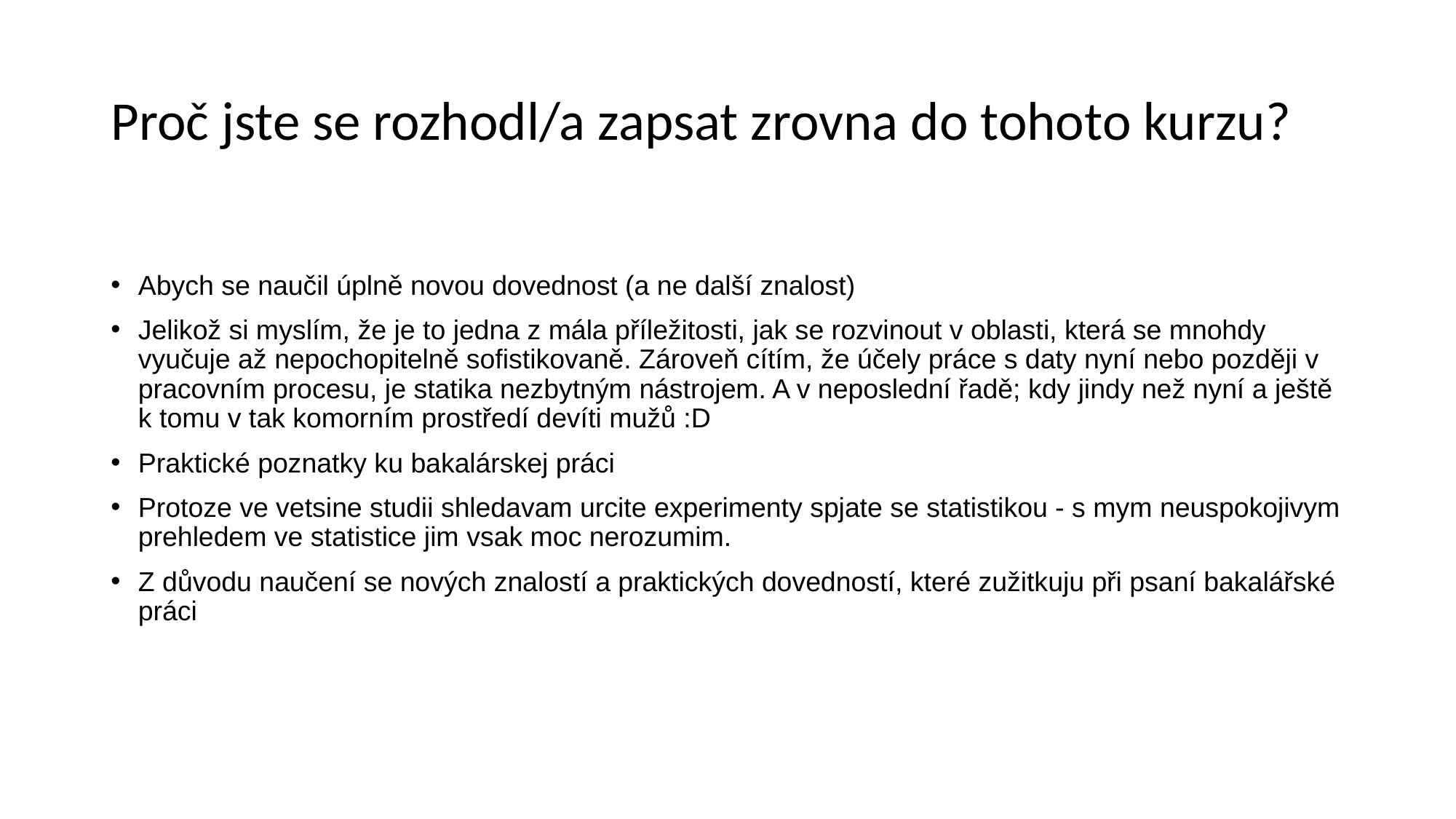

# Proč jste se rozhodl/a zapsat zrovna do tohoto kurzu?

Abych se naučil úplně novou dovednost (a ne další znalost)
Jelikož si myslím, že je to jedna z mála příležitosti, jak se rozvinout v oblasti, která se mnohdy vyučuje až nepochopitelně sofistikovaně. Zároveň cítím, že účely práce s daty nyní nebo později v pracovním procesu, je statika nezbytným nástrojem. A v neposlední řadě; kdy jindy než nyní a ještě k tomu v tak komorním prostředí devíti mužů :D
Praktické poznatky ku bakalárskej práci
Protoze ve vetsine studii shledavam urcite experimenty spjate se statistikou - s mym neuspokojivym prehledem ve statistice jim vsak moc nerozumim.
Z důvodu naučení se nových znalostí a praktických dovedností, které zužitkuju při psaní bakalářské práci